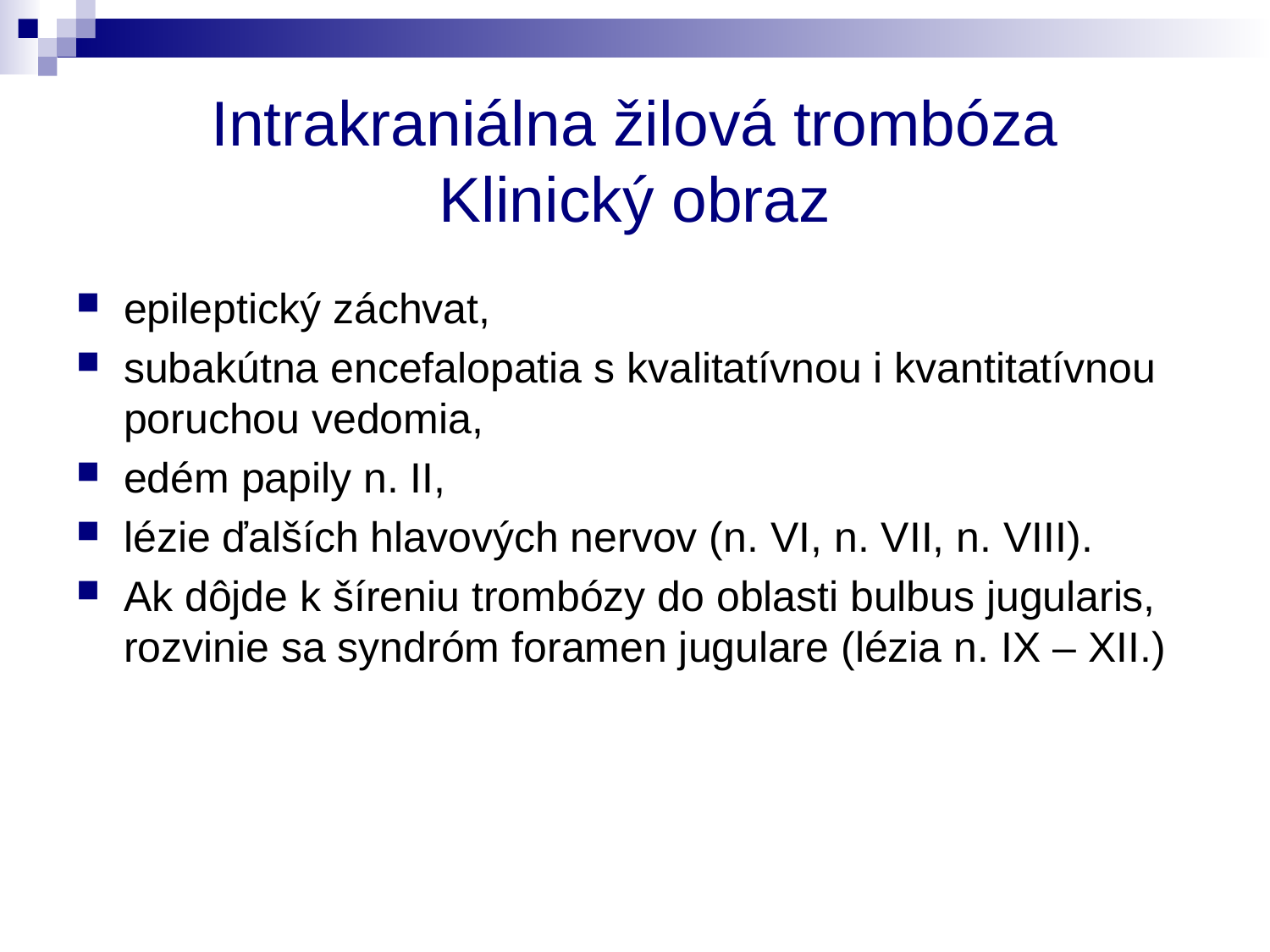

# Intrakraniálna žilová trombóza Klinický obraz
epileptický záchvat,
subakútna encefalopatia s kvalitatívnou i kvantitatívnou poruchou vedomia,
edém papily n. II,
lézie ďalších hlavových nervov (n. VI, n. VII, n. VIII).
Ak dôjde k šíreniu trombózy do oblasti bulbus jugularis, rozvinie sa syndróm foramen jugulare (lézia n. IX – XII.)